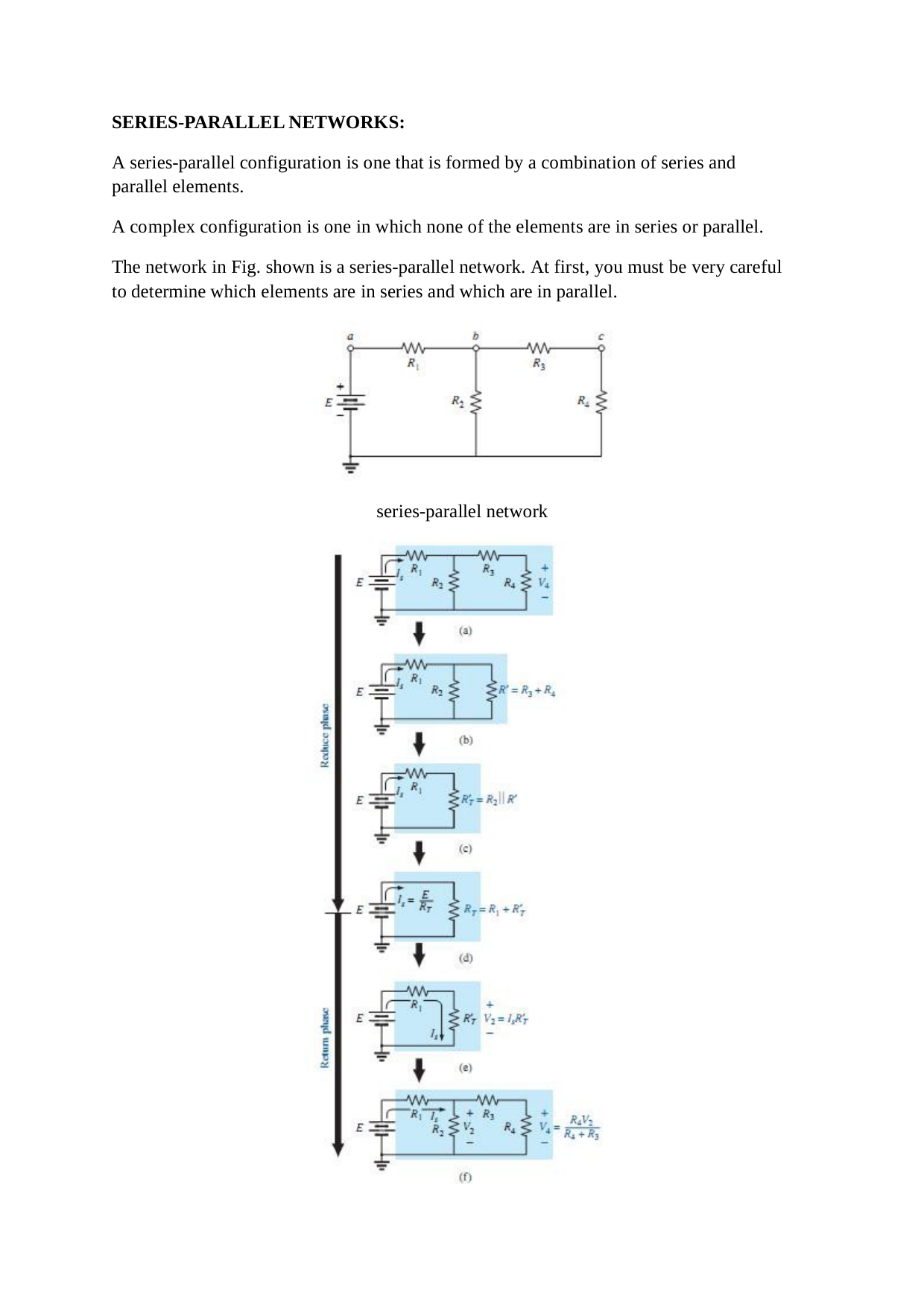

SERIES-PARALLEL NETWORKS:

A series-parallel configuration is one that is formed by a combination of series and parallel elements.

A complex configuration is one in which none of the elements are in series or parallel.

The network in Fig. shown is a series-parallel network. At first, you must be very careful to determine which elements are in series and which are in parallel.

series-parallel network